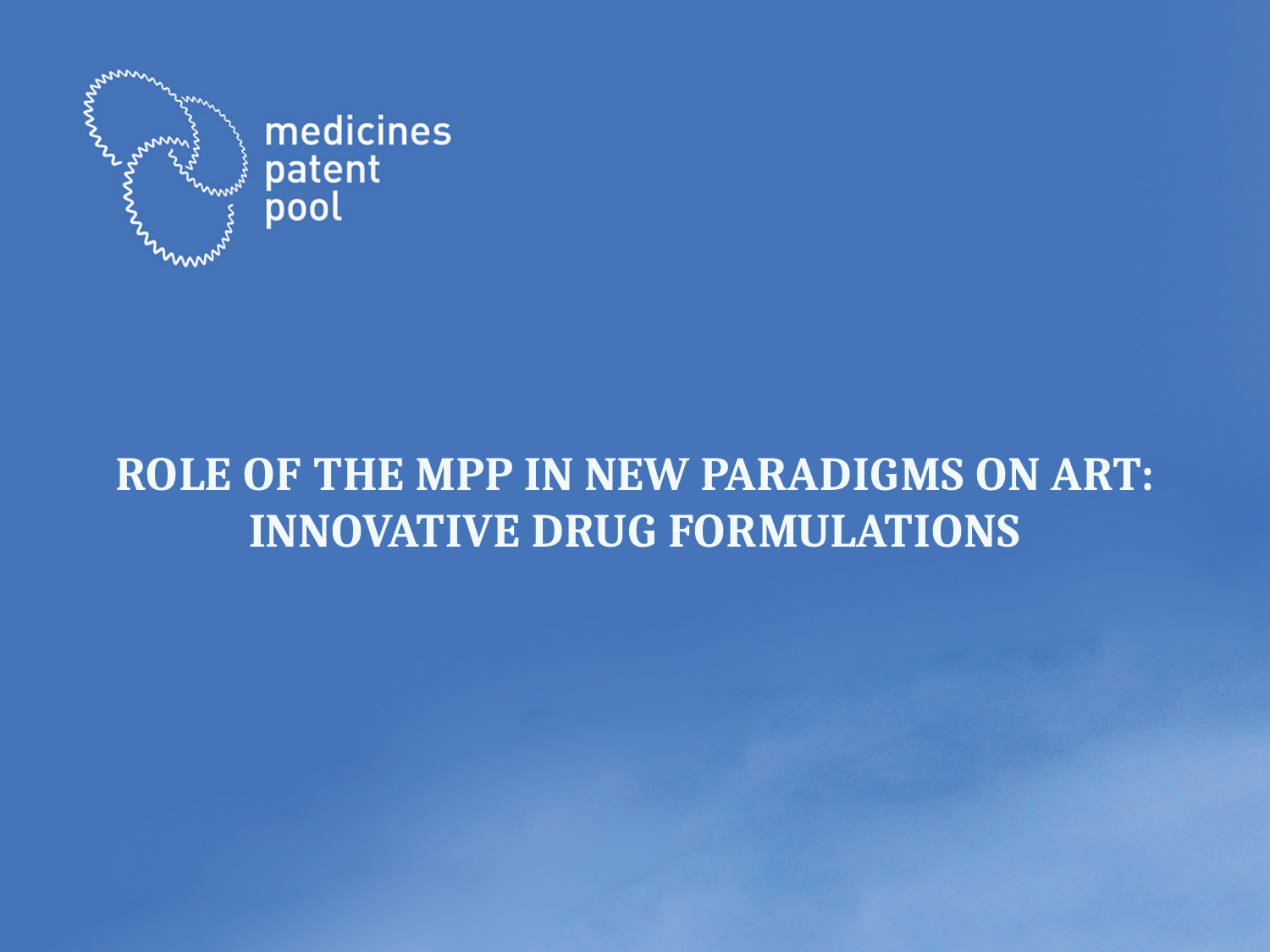

# Role of the MPP in new paradigms on ART: innovative drug formulations